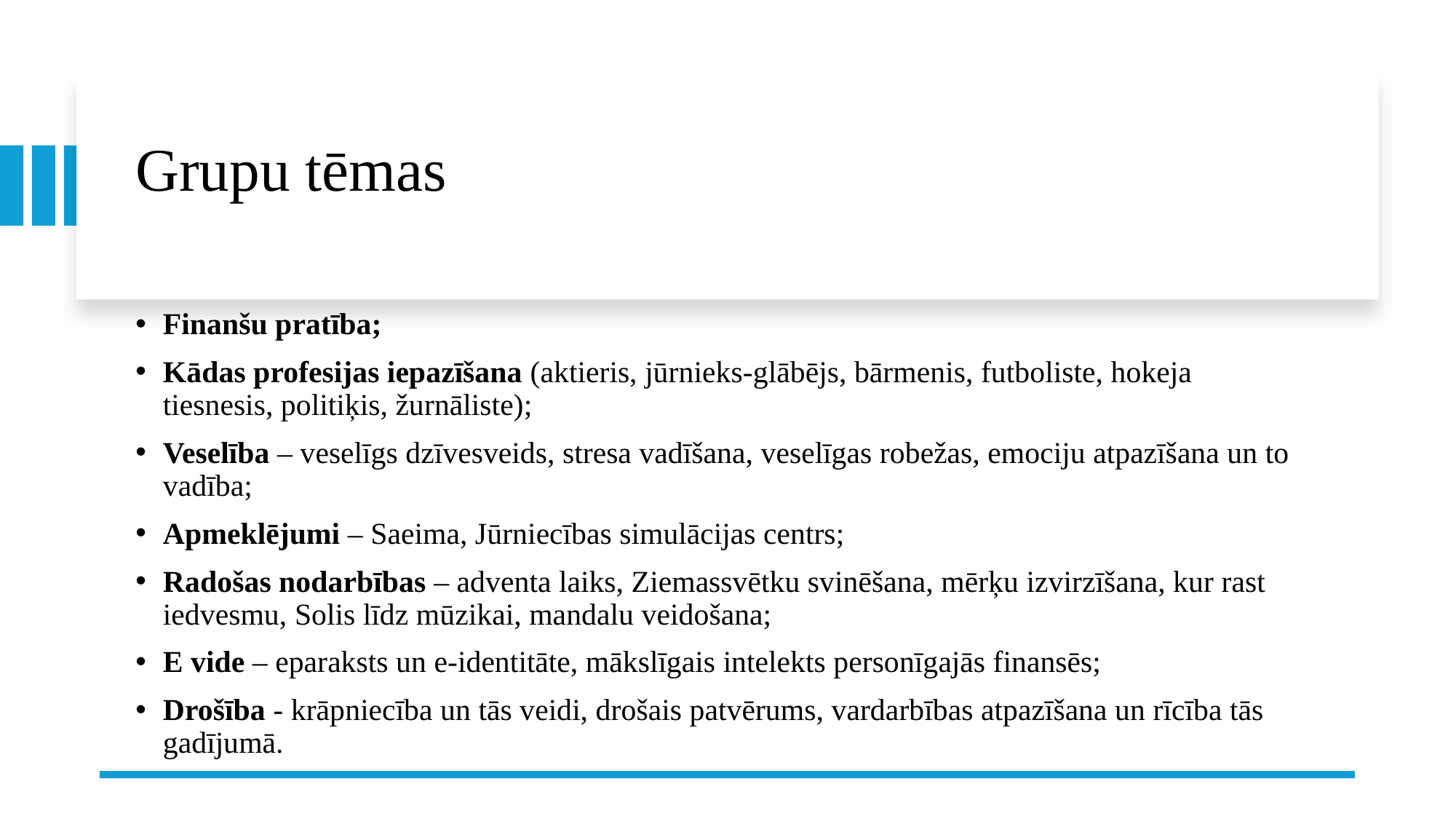

# Grupu tēmas

Finanšu pratība;
Kādas profesijas iepazīšana (aktieris, jūrnieks-glābējs, bārmenis, futboliste, hokeja tiesnesis, politiķis, žurnāliste);
Veselība – veselīgs dzīvesveids, stresa vadīšana, veselīgas robežas, emociju atpazīšana un to vadība;
Apmeklējumi – Saeima, Jūrniecības simulācijas centrs;
Radošas nodarbības – adventa laiks, Ziemassvētku svinēšana, mērķu izvirzīšana, kur rast iedvesmu, Solis līdz mūzikai, mandalu veidošana;
E vide – eparaksts un e-identitāte, mākslīgais intelekts personīgajās finansēs;
Drošība - krāpniecība un tās veidi, drošais patvērums, vardarbības atpazīšana un rīcība tās gadījumā.